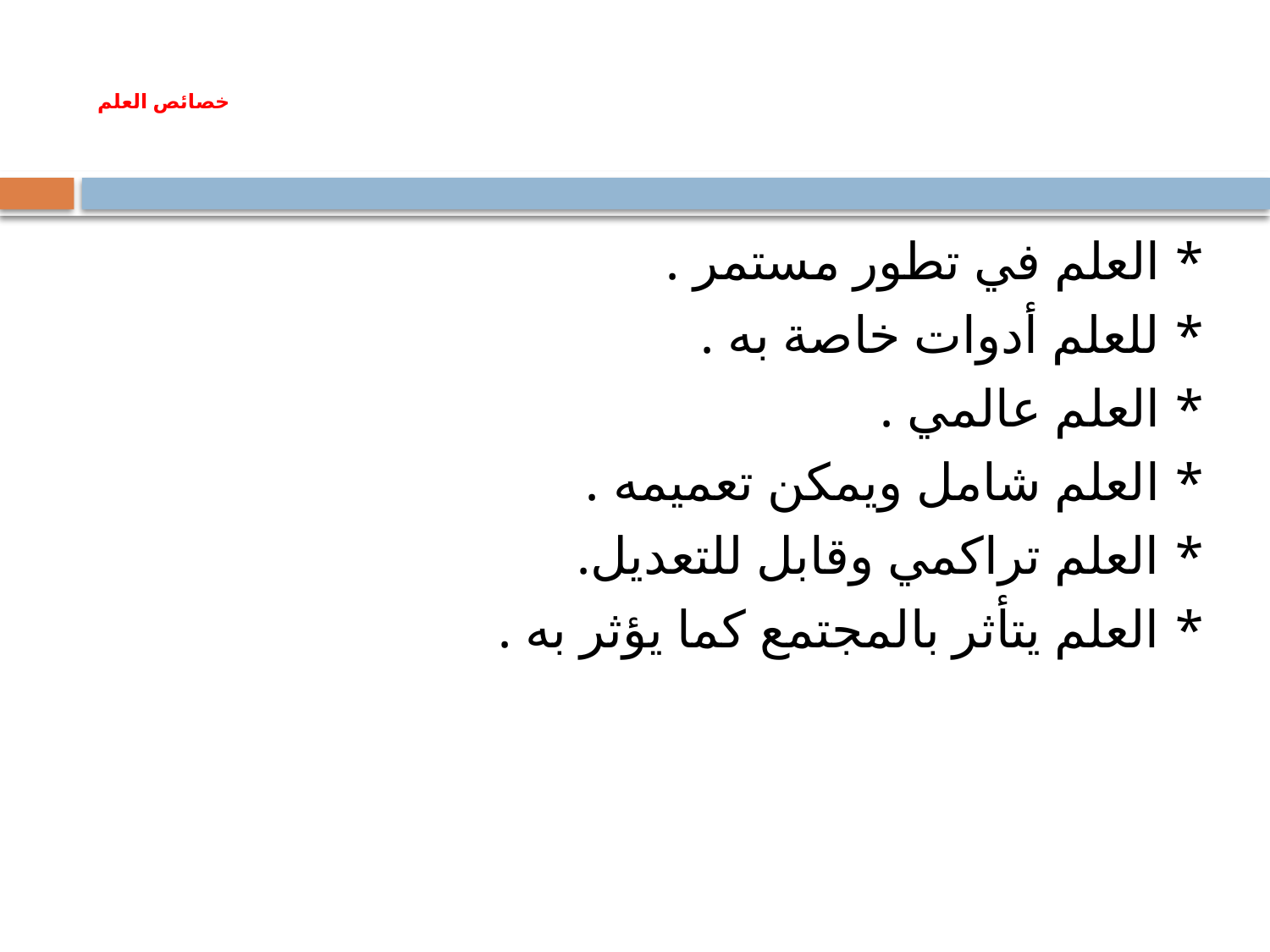

# خصائص العلم
* العلم في تطور مستمر .
* للعلم أدوات خاصة به .
* العلم عالمي .
* العلم شامل ويمكن تعميمه .
* العلم تراكمي وقابل للتعديل.
* العلم يتأثر بالمجتمع كما يؤثر به .